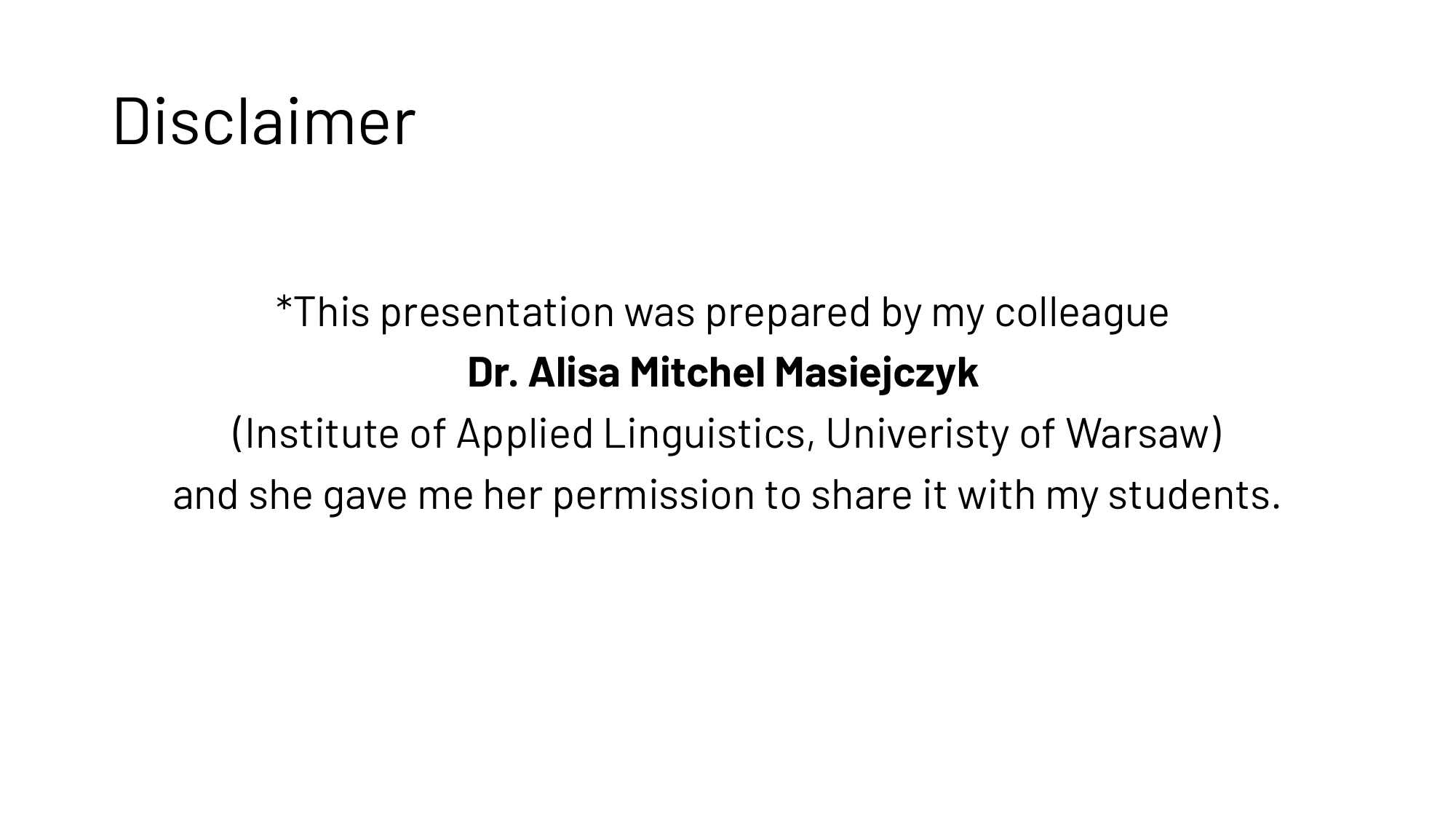

# Disclaimer

*This presentation was prepared by my colleague
Dr. Alisa Mitchel Masiejczyk
(Institute of Applied Linguistics, Univeristy of Warsaw)
 and she gave me her permission to share it with my students.